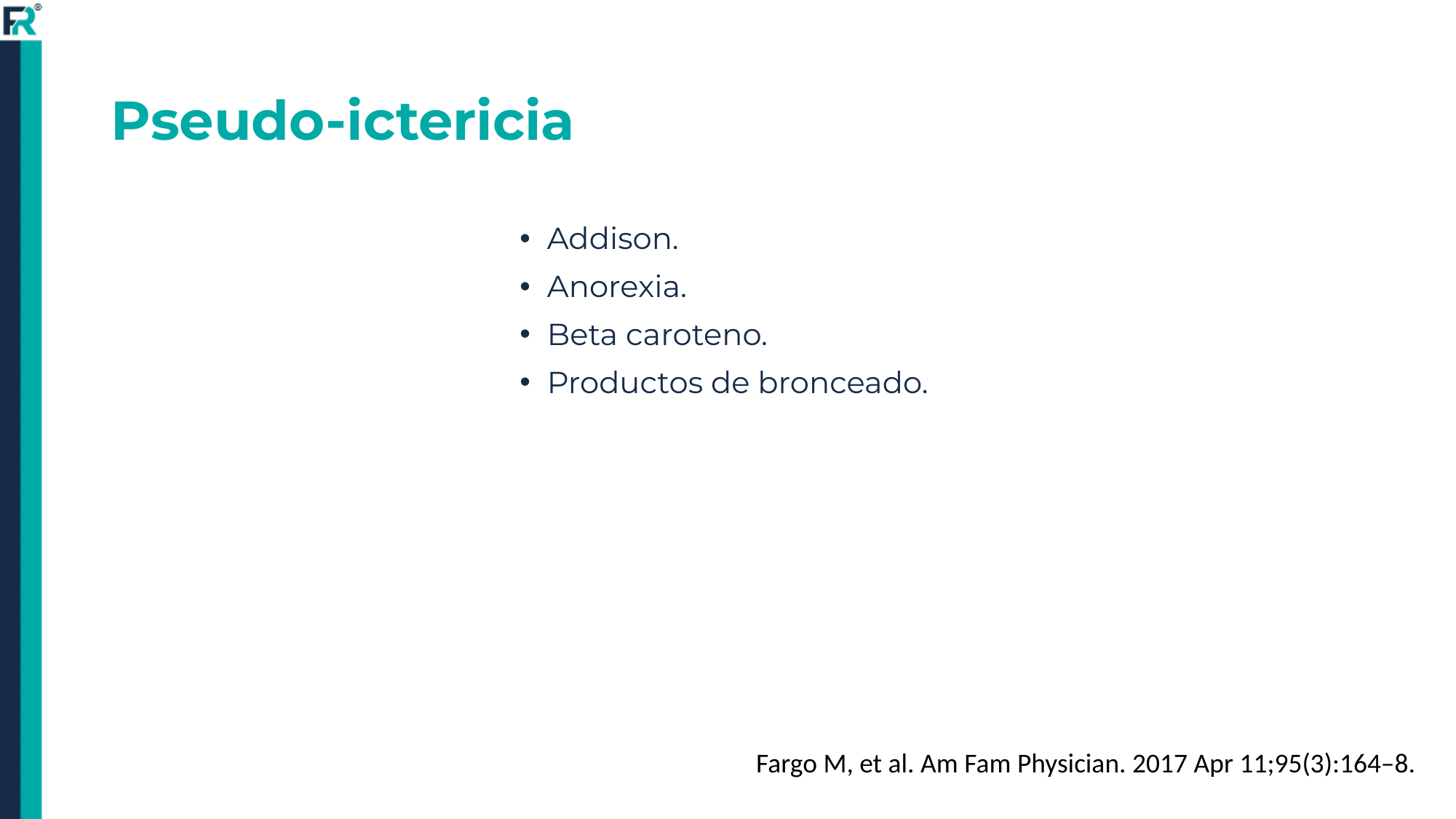

# Pseudo-ictericia
Addison.
Anorexia.
Beta caroteno.
Productos de bronceado.
Fargo M, et al. Am Fam Physician. 2017 Apr 11;95(3):164–8.